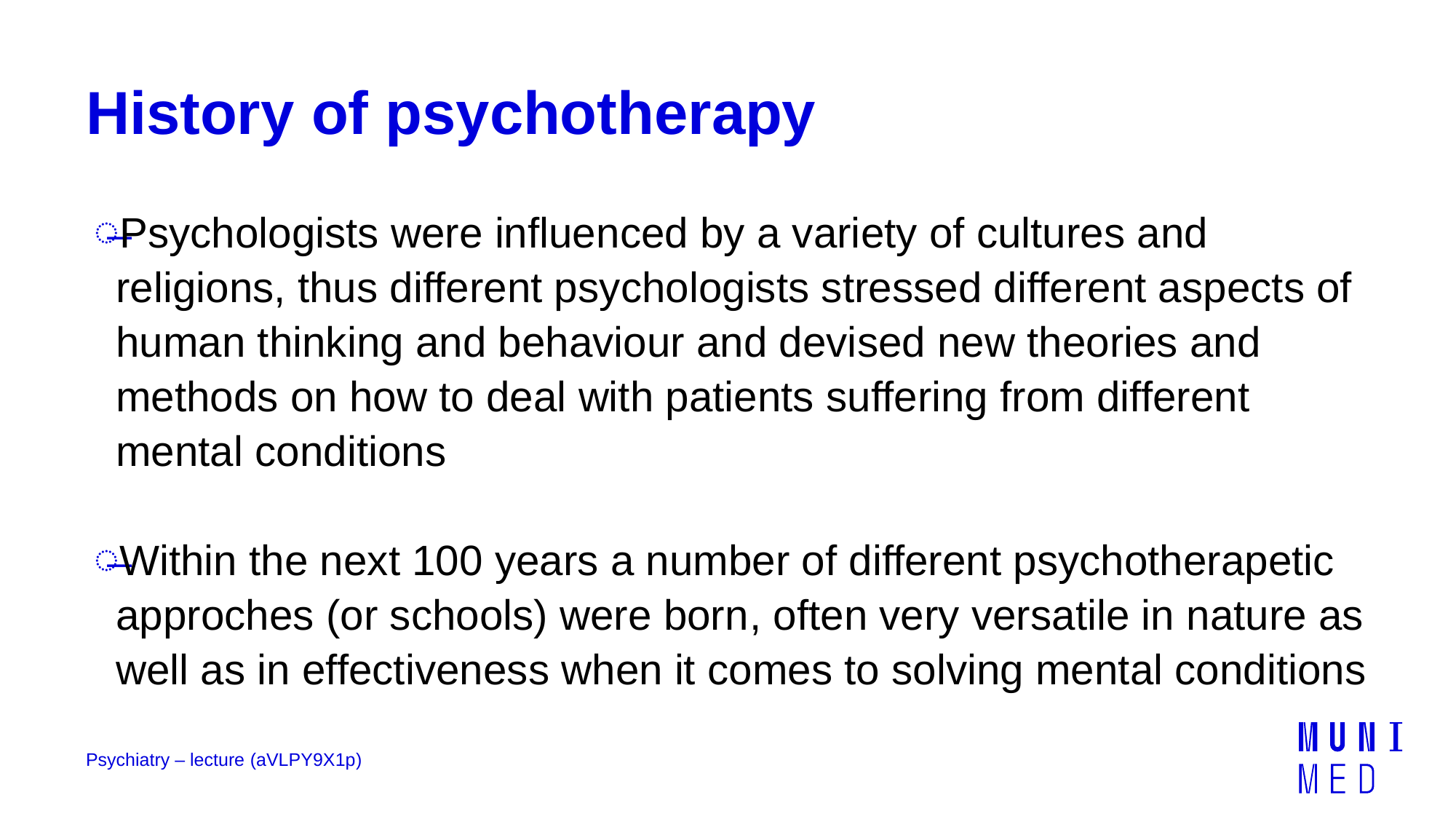

# History of psychotherapy
Psychologists were influenced by a variety of cultures and religions, thus different psychologists stressed different aspects of human thinking and behaviour and devised new theories and methods on how to deal with patients suffering from different mental conditions

Within the next 100 years a number of different psychotherapetic approches (or schools) were born, often very versatile in nature as well as in effectiveness when it comes to solving mental conditions
Psychiatry – lecture (aVLPY9X1p)